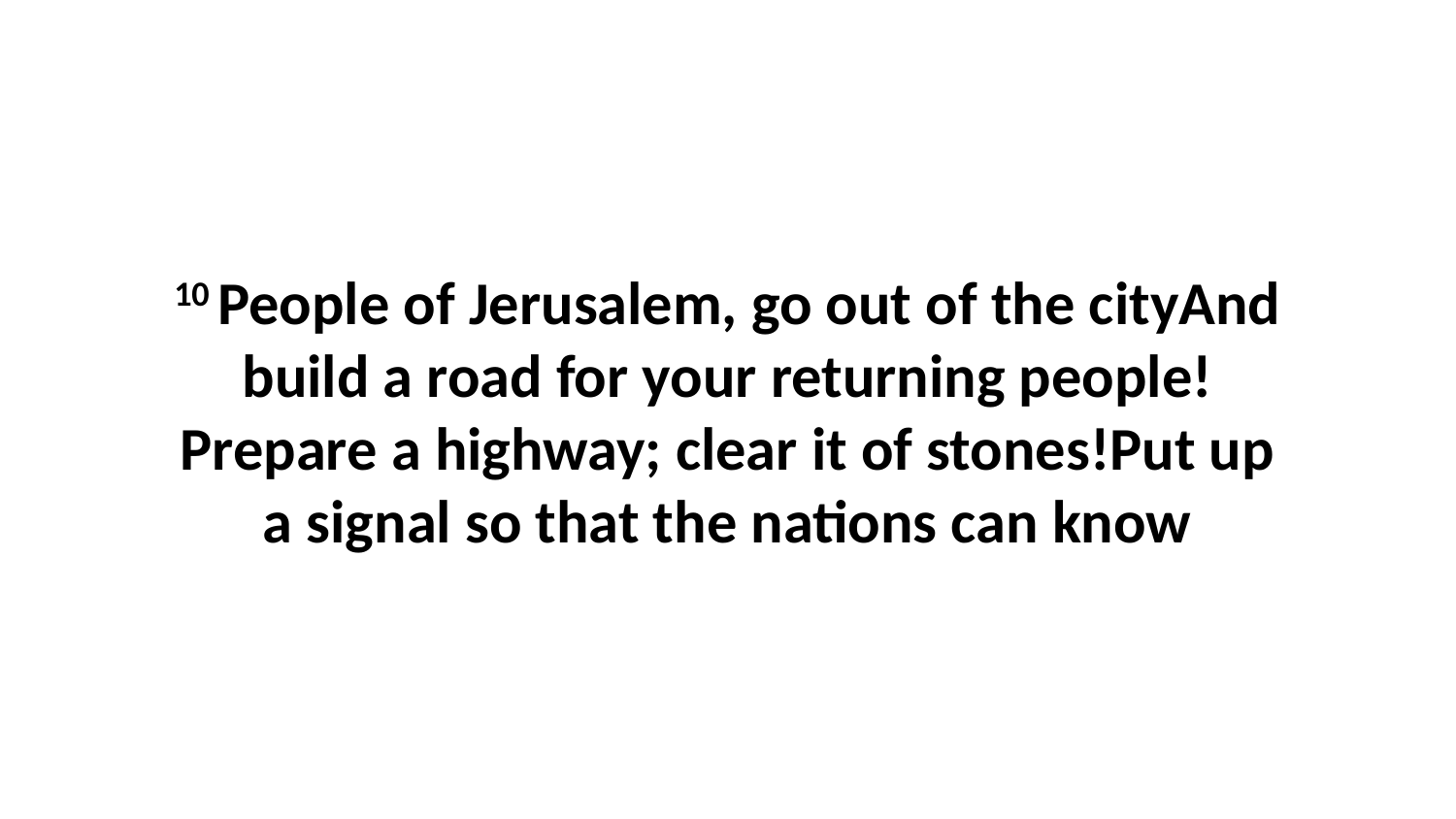

10 People of Jerusalem, go out of the cityAnd build a road for your returning people!Prepare a highway; clear it of stones!Put up a signal so that the nations can know